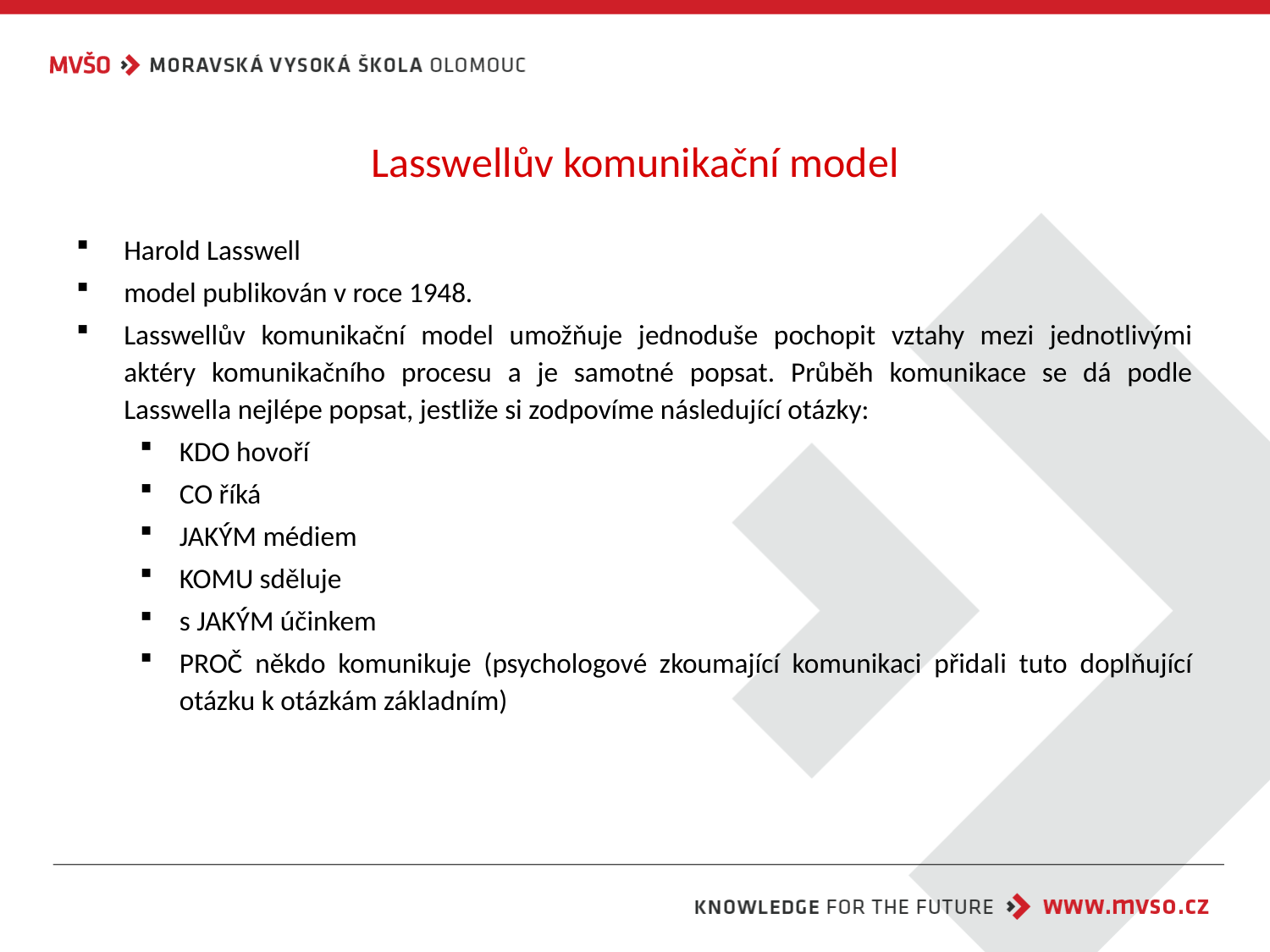

# Lasswellův komunikační model
Harold Lasswell
model publikován v roce 1948.
Lasswellův komunikační model umožňuje jednoduše pochopit vztahy mezi jednotlivými aktéry komunikačního procesu a je samotné popsat. Průběh komunikace se dá podle Lasswella nejlépe popsat, jestliže si zodpovíme následující otázky:
KDO hovoří
CO říká
JAKÝM médiem
KOMU sděluje
s JAKÝM účinkem
PROČ někdo komunikuje (psychologové zkoumající komunikaci přidali tuto doplňující otázku k otázkám základním)